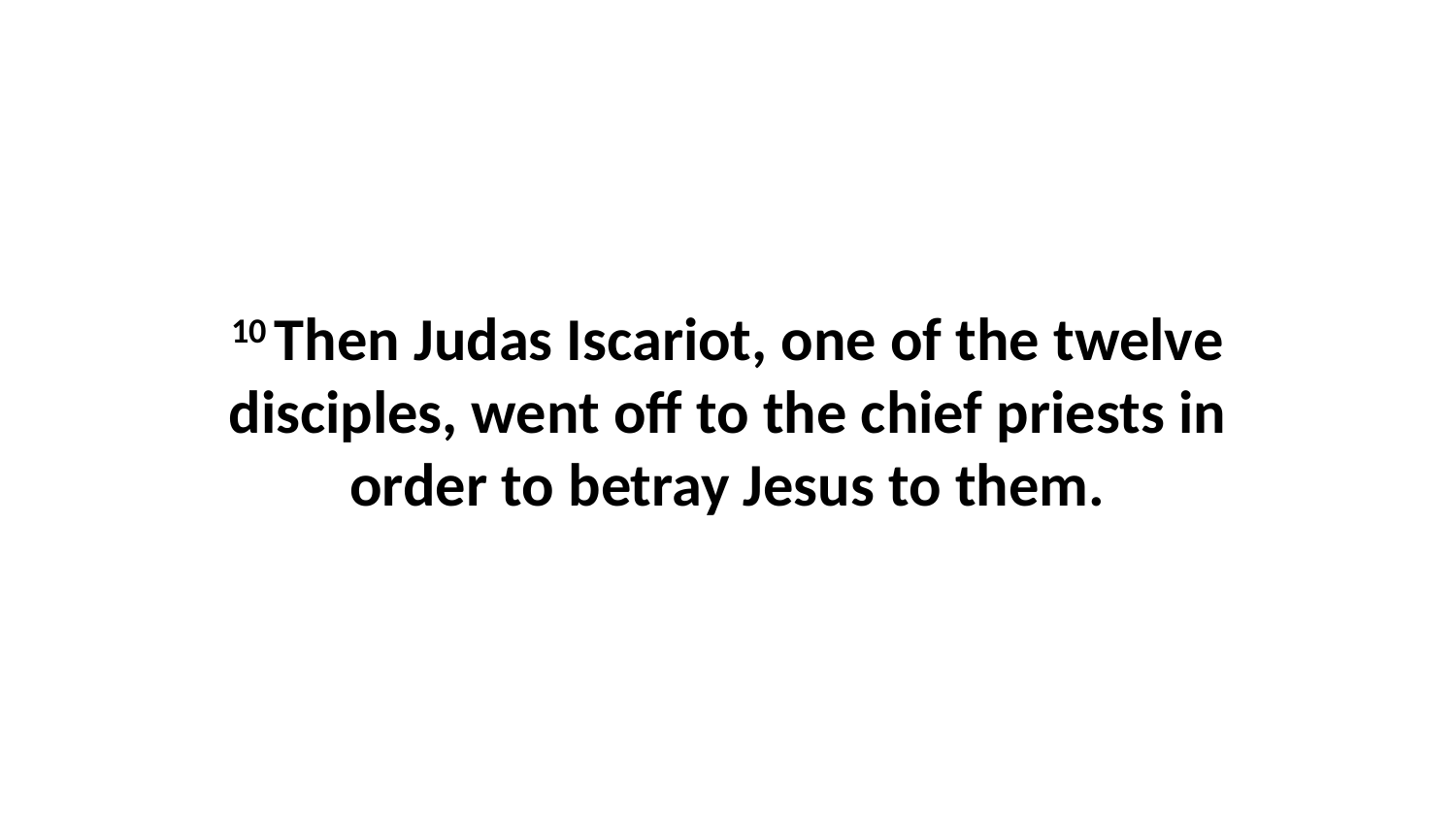

10 Then Judas Iscariot, one of the twelve disciples, went off to the chief priests in order to betray Jesus to them.